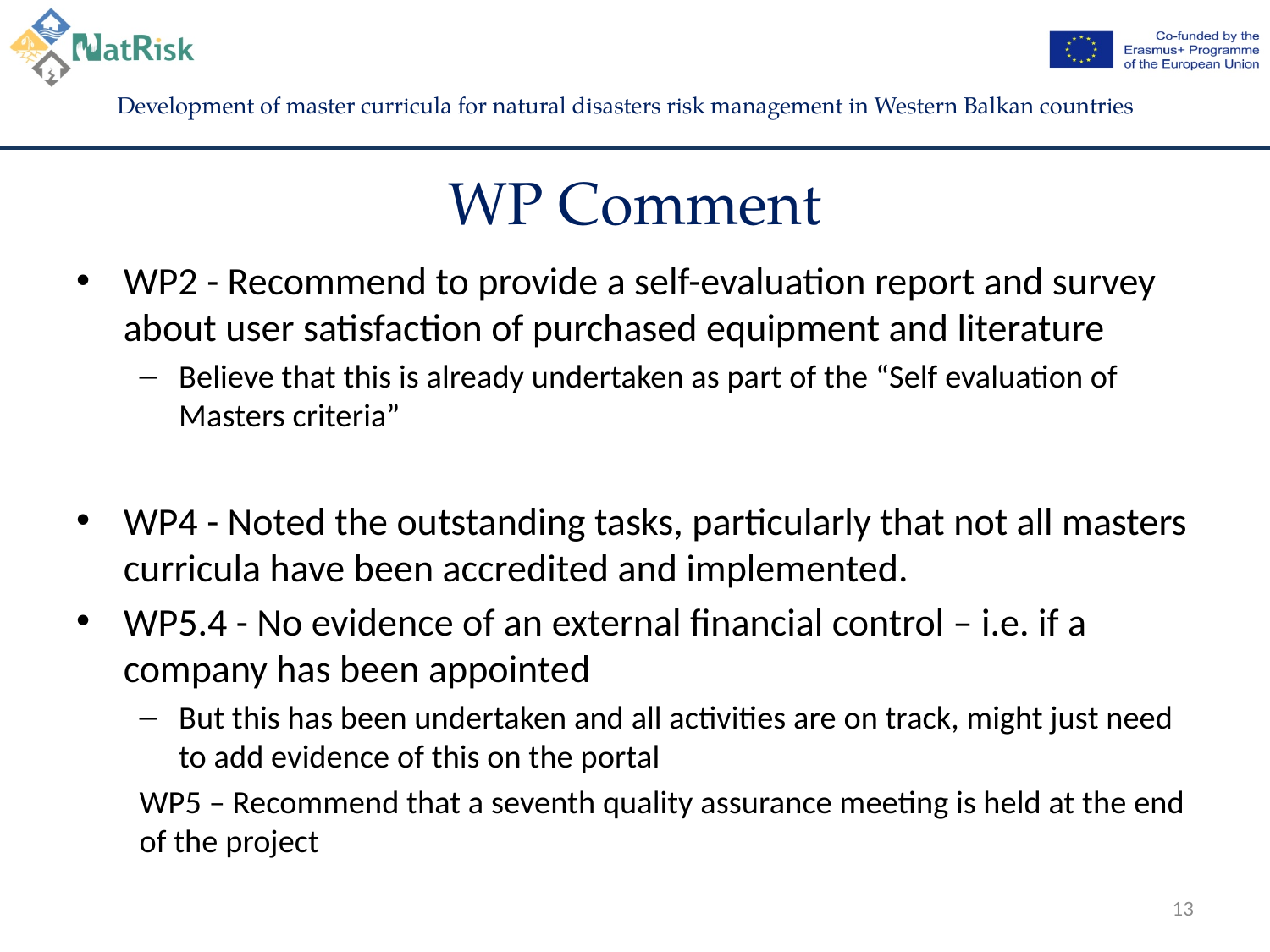

# WP Comment
WP2 - Recommend to provide a self-evaluation report and survey about user satisfaction of purchased equipment and literature
Believe that this is already undertaken as part of the “Self evaluation of Masters criteria”

WP4 - Noted the outstanding tasks, particularly that not all masters curricula have been accredited and implemented.
WP5.4 - No evidence of an external financial control – i.e. if a company has been appointed
But this has been undertaken and all activities are on track, might just need to add evidence of this on the portal
WP5 – Recommend that a seventh quality assurance meeting is held at the end of the project

13